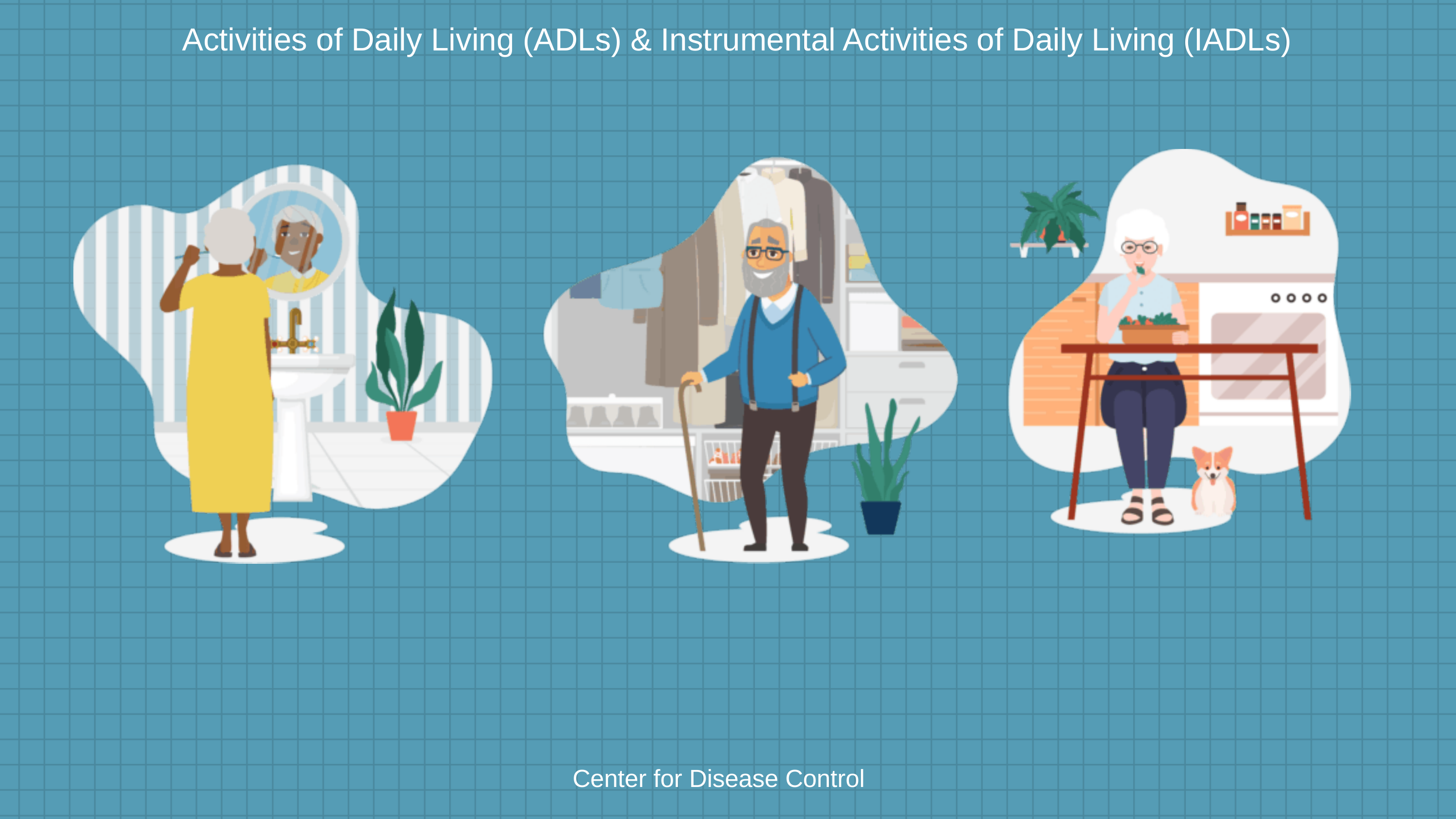

Activities of Daily Living (ADLs) & Instrumental Activities of Daily Living (IADLs)

Center for Disease Control